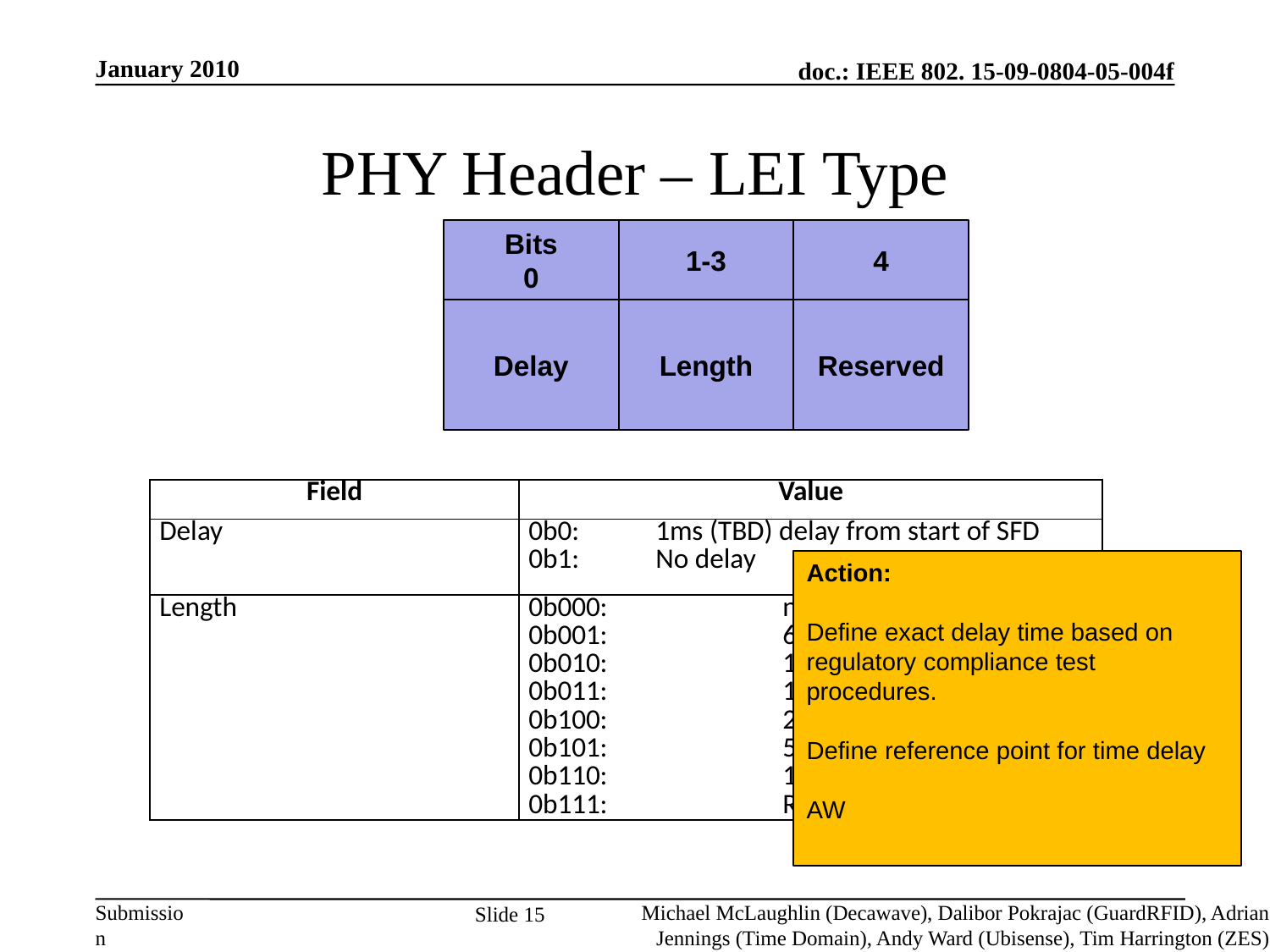

January 2010
# PHY Header – LEI Type
Bits
0
1-3
4
Delay
Length
Reserved
| Field | Value |
| --- | --- |
| Delay | 0b0: 1ms (TBD) delay from start of SFD 0b1: No delay |
| Length | 0b000: not present 0b001: 64 pulses 0b010: 128 pulses 0b011: 192 pulses 0b100: 256 pulses 0b101: 512 pulses 0b110: 1024 pulses 0b111: Reserved |
Action:

Define exact delay time based on regulatory compliance test procedures.

Define reference point for time delay

AW
Michael McLaughlin (Decawave), Dalibor Pokrajac (GuardRFID), Adrian Jennings (Time Domain), Andy Ward (Ubisense), Tim Harrington (ZES)
Slide 15